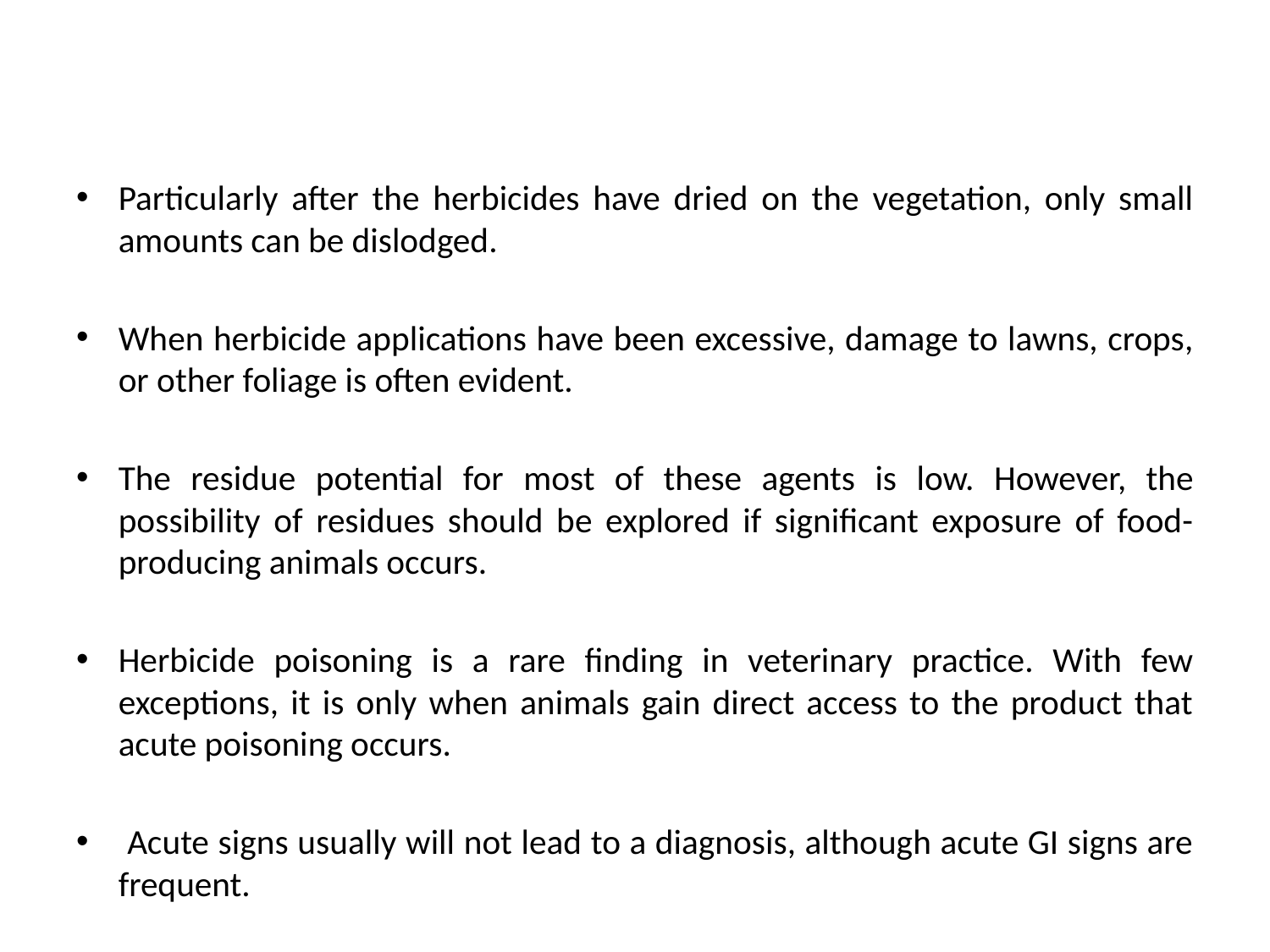

Particularly after the herbicides have dried on the vegetation, only small amounts can be dislodged.

When herbicide applications have been excessive, damage to lawns, crops, or other foliage is often evident.

The residue potential for most of these agents is low. However, the possibility of residues should be explored if significant exposure of food-producing animals occurs.

Herbicide poisoning is a rare finding in veterinary practice. With few exceptions, it is only when animals gain direct access to the product that acute poisoning occurs.

 Acute signs usually will not lead to a diagnosis, although acute GI signs are frequent.